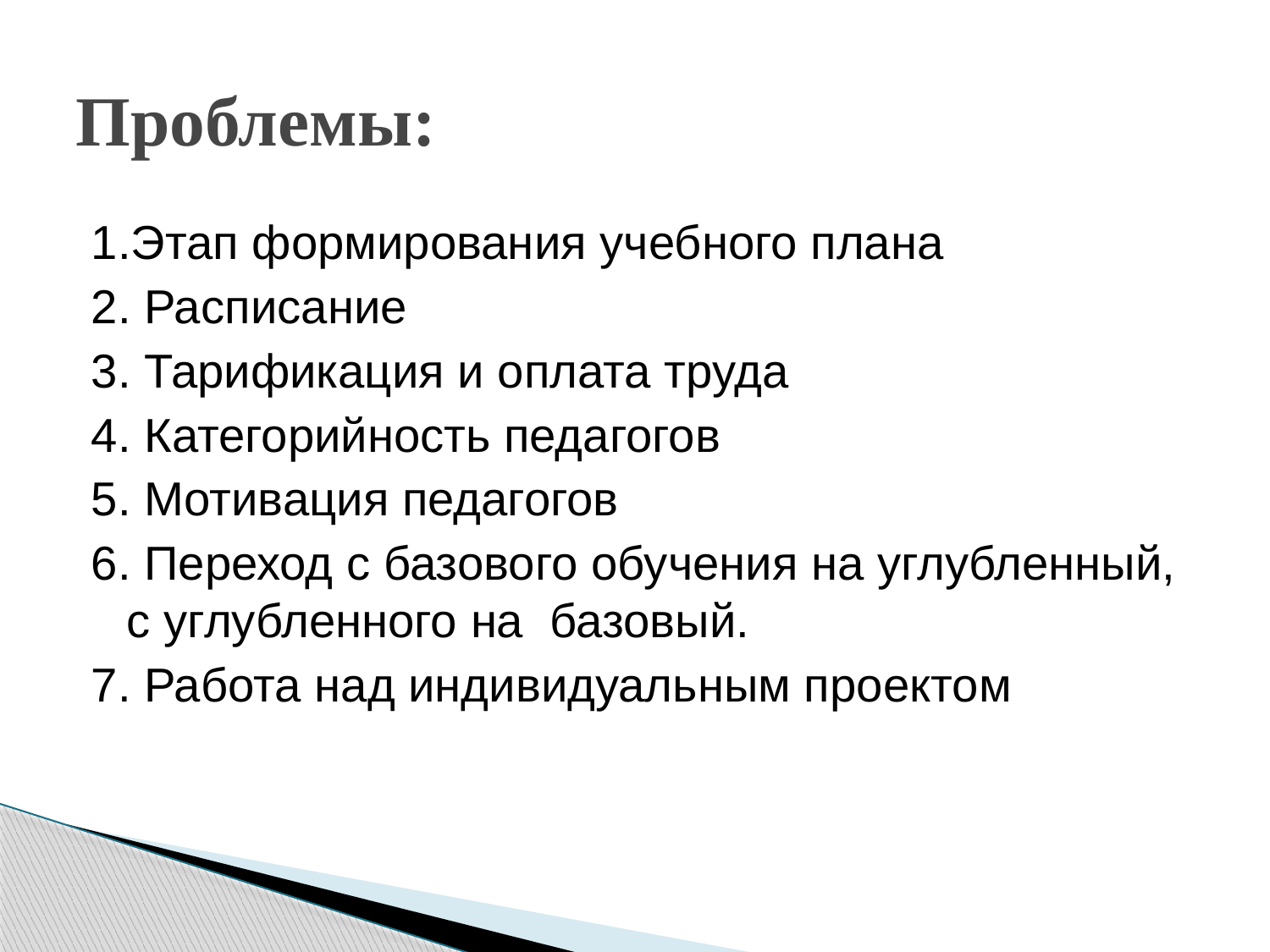

# Проблемы:
1.Этап формирования учебного плана
2. Расписание
3. Тарификация и оплата труда
4. Категорийность педагогов
5. Мотивация педагогов
6. Переход с базового обучения на углубленный, с углубленного на  базовый.
7. Работа над индивидуальным проектом